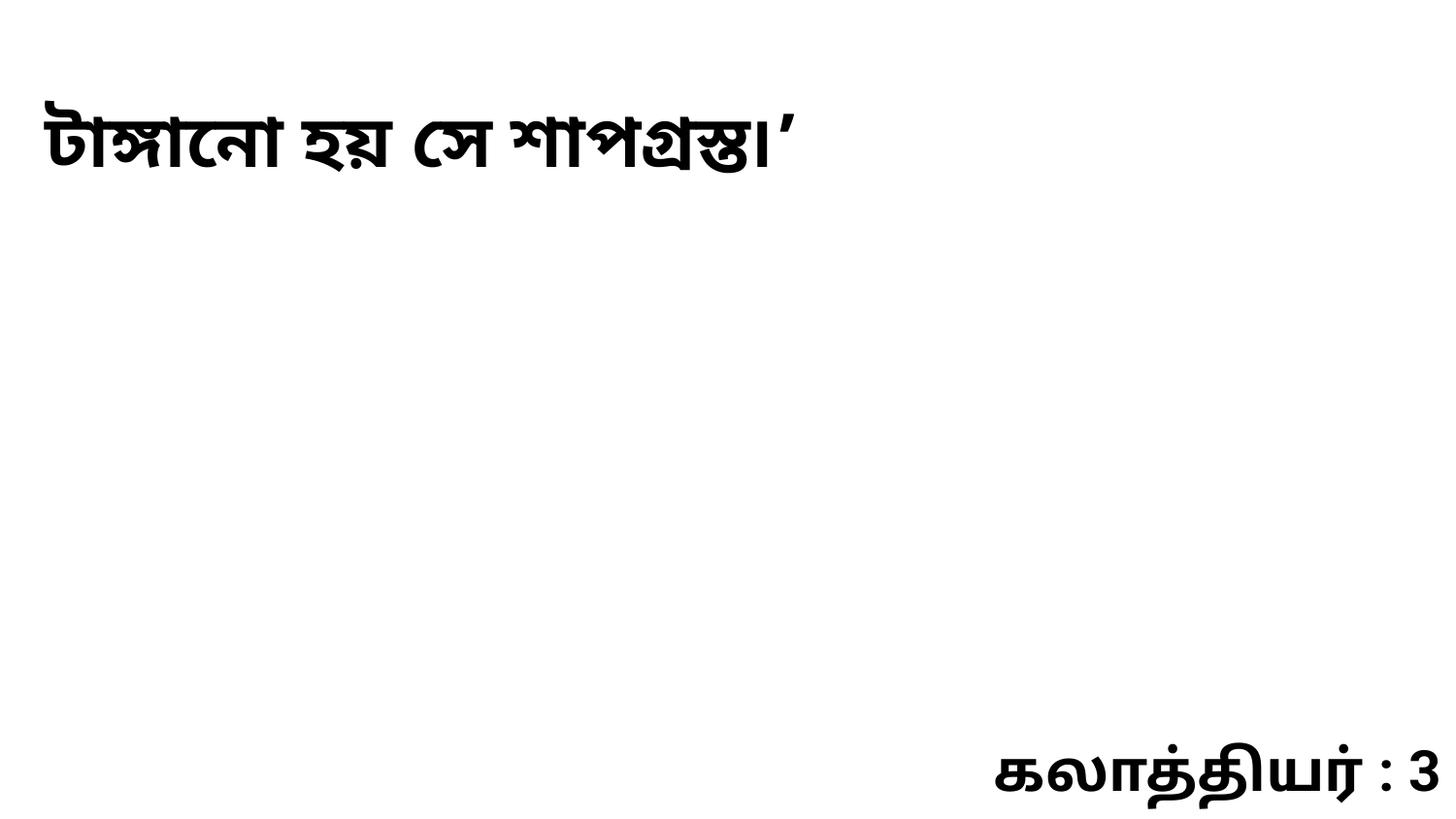

টাঙ্গানো হয় সে শাপগ্রস্ত৷’
கலாத்தியர் : 3